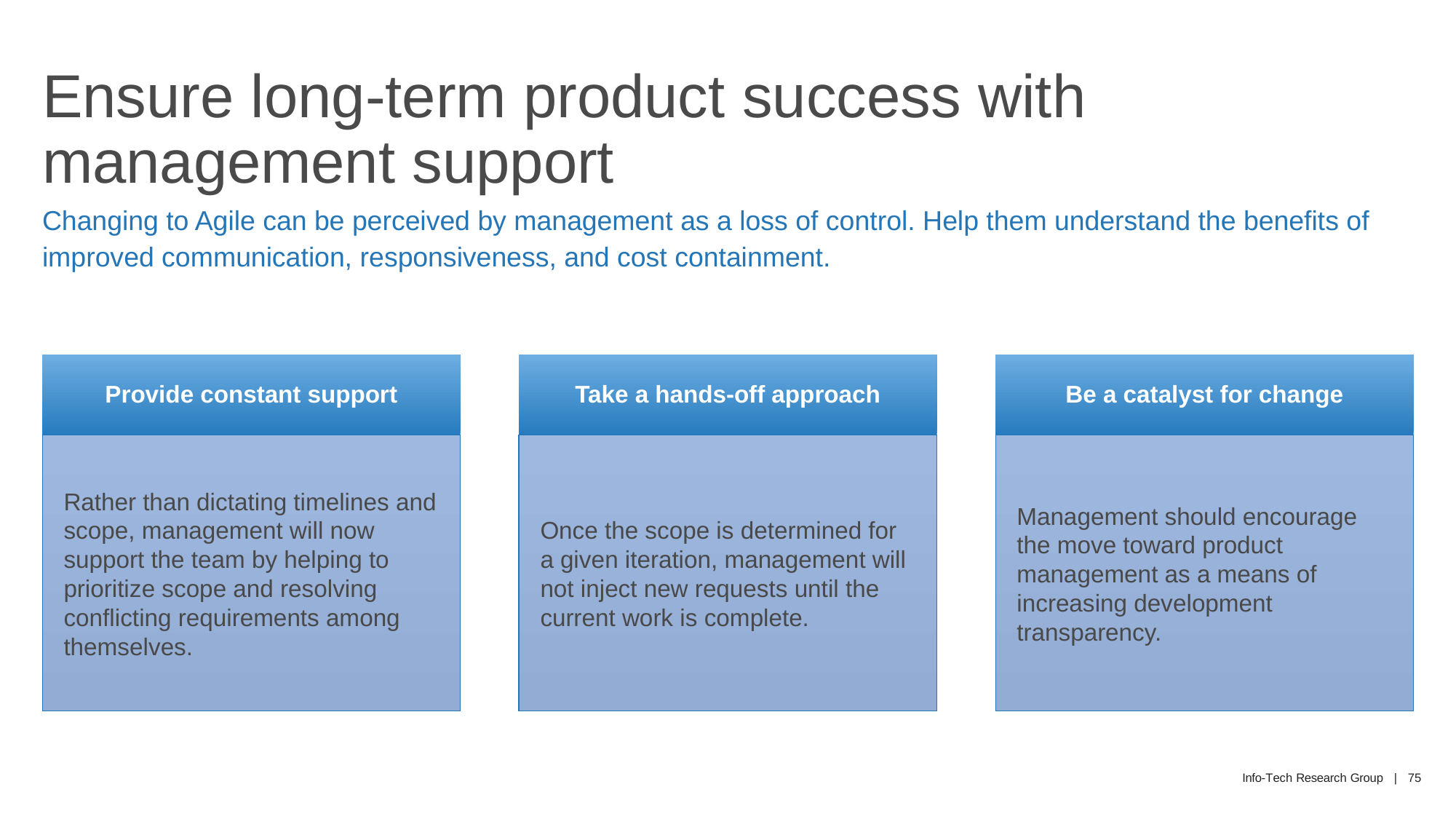

# Ensure long-term product success with management support
Changing to Agile can be perceived by management as a loss of control. Help them understand the benefits of improved communication, responsiveness, and cost containment.
Provide constant support
Take a hands-off approach
Be a catalyst for change
Rather than dictating timelines and scope, management will now support the team by helping to prioritize scope and resolving conflicting requirements among themselves.
Once the scope is determined for a given iteration, management will not inject new requests until the current work is complete.
Management should encourage the move toward product management as a means of increasing development transparency.